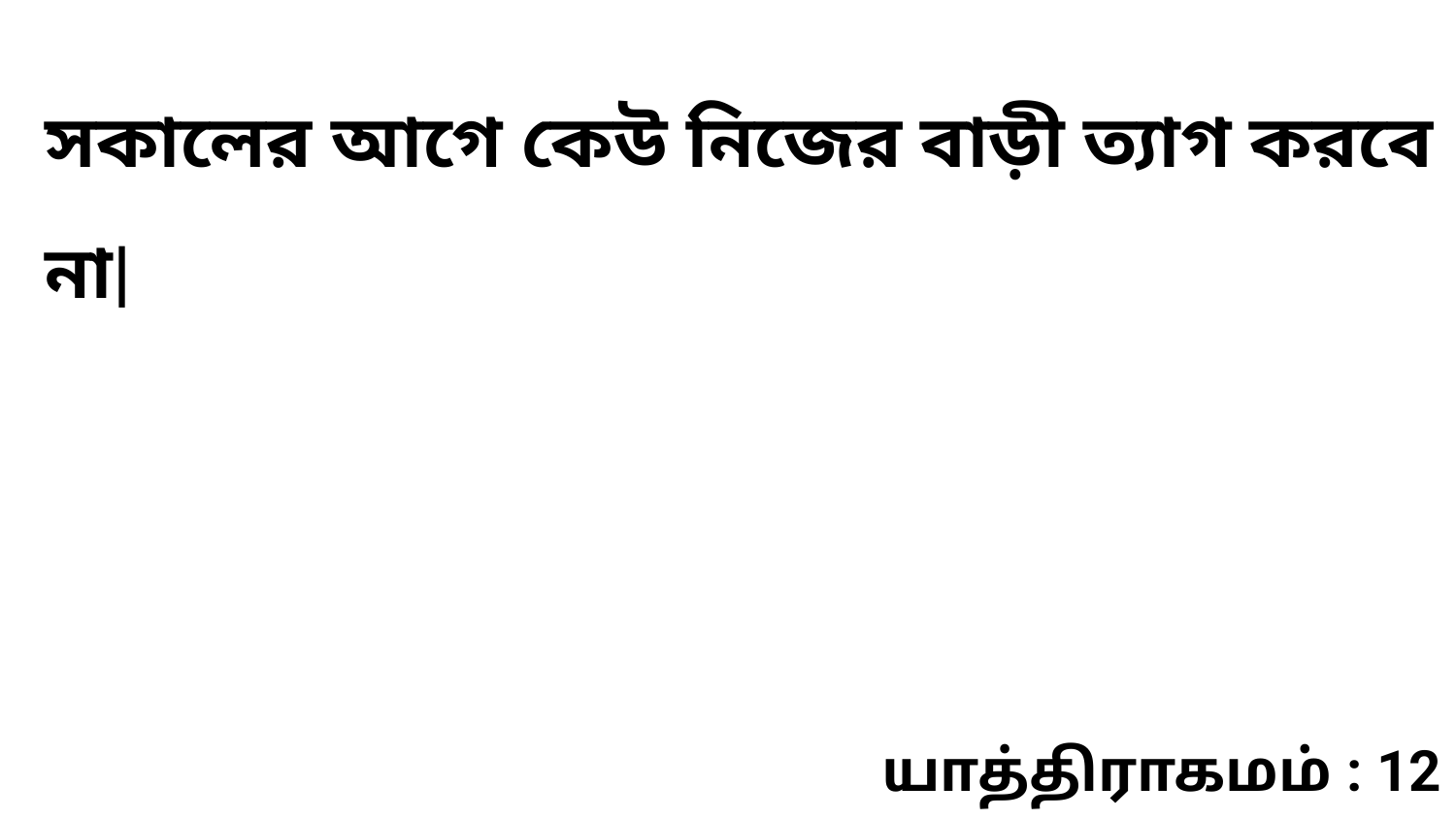

সকালের আগে কেউ নিজের বাড়ী ত্যাগ করবে না|
யாத்திராகமம் : 12